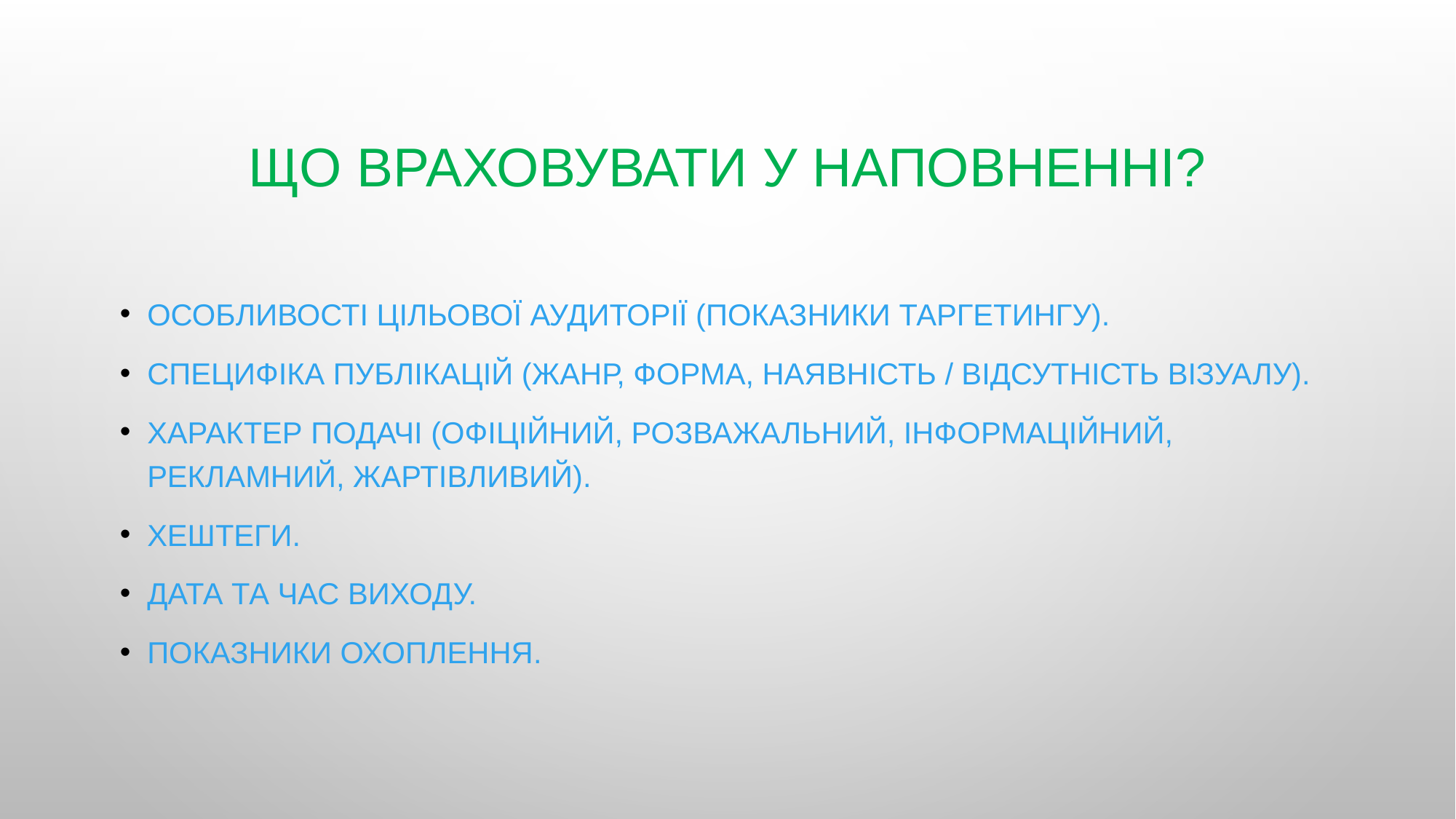

# Що враховувати у наповненні?
Особливості цільової аудиторії (показники таргетингу).
Специфіка публікацій (жанр, форма, наявність / відсутність візуалу).
Характер подачі (офіційний, розважальний, інформаційний, рекламний, жартівливий).
Хештеги.
Дата та час виходу.
Показники охоплення.